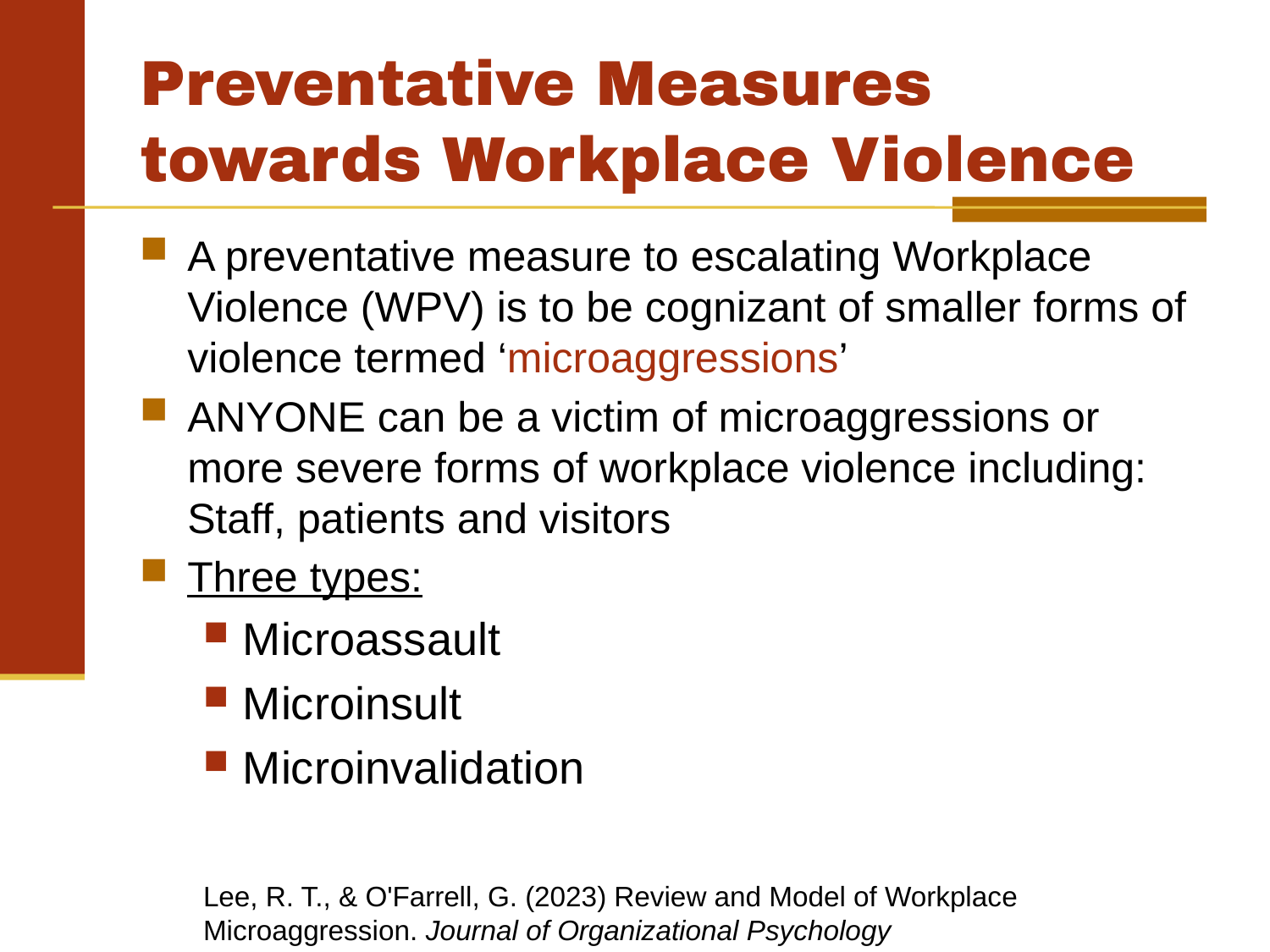

# Preventative Measures towards Workplace Violence
A preventative measure to escalating Workplace Violence (WPV) is to be cognizant of smaller forms of violence termed ‘microaggressions’
ANYONE can be a victim of microaggressions or more severe forms of workplace violence including: Staff, patients and visitors
Three types:
Microassault
Microinsult
Microinvalidation

Lee, R. T., & O'Farrell, G. (2023) Review and Model of Workplace Microaggression. Journal of Organizational Psychology